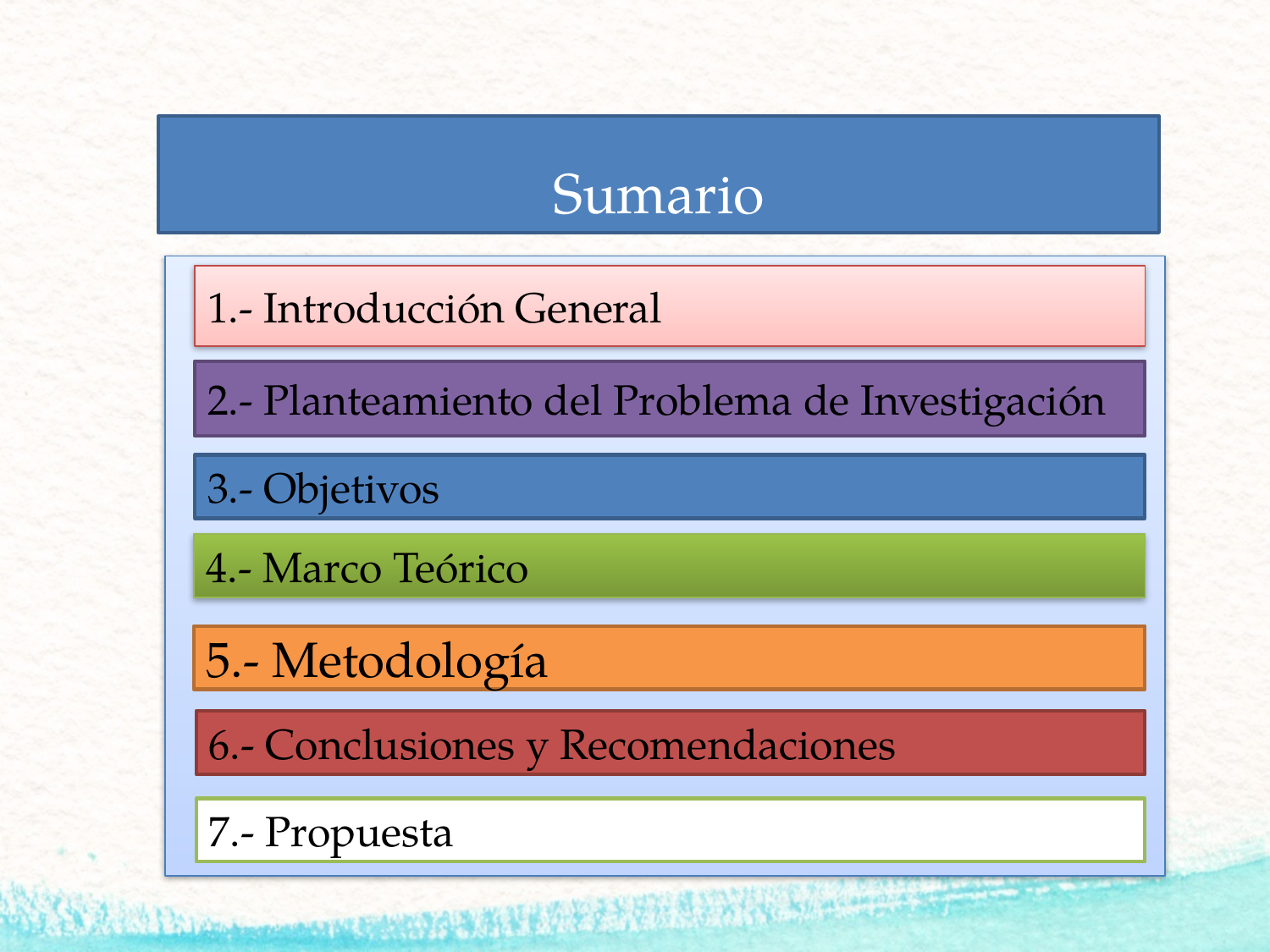

# Sumario

1.- Introducción General
2.- Planteamiento del Problema de Investigación
3.- Objetivos
4.- Marco Teórico
5.- Metodología
6.- Conclusiones y Recomendaciones
7.- Propuesta